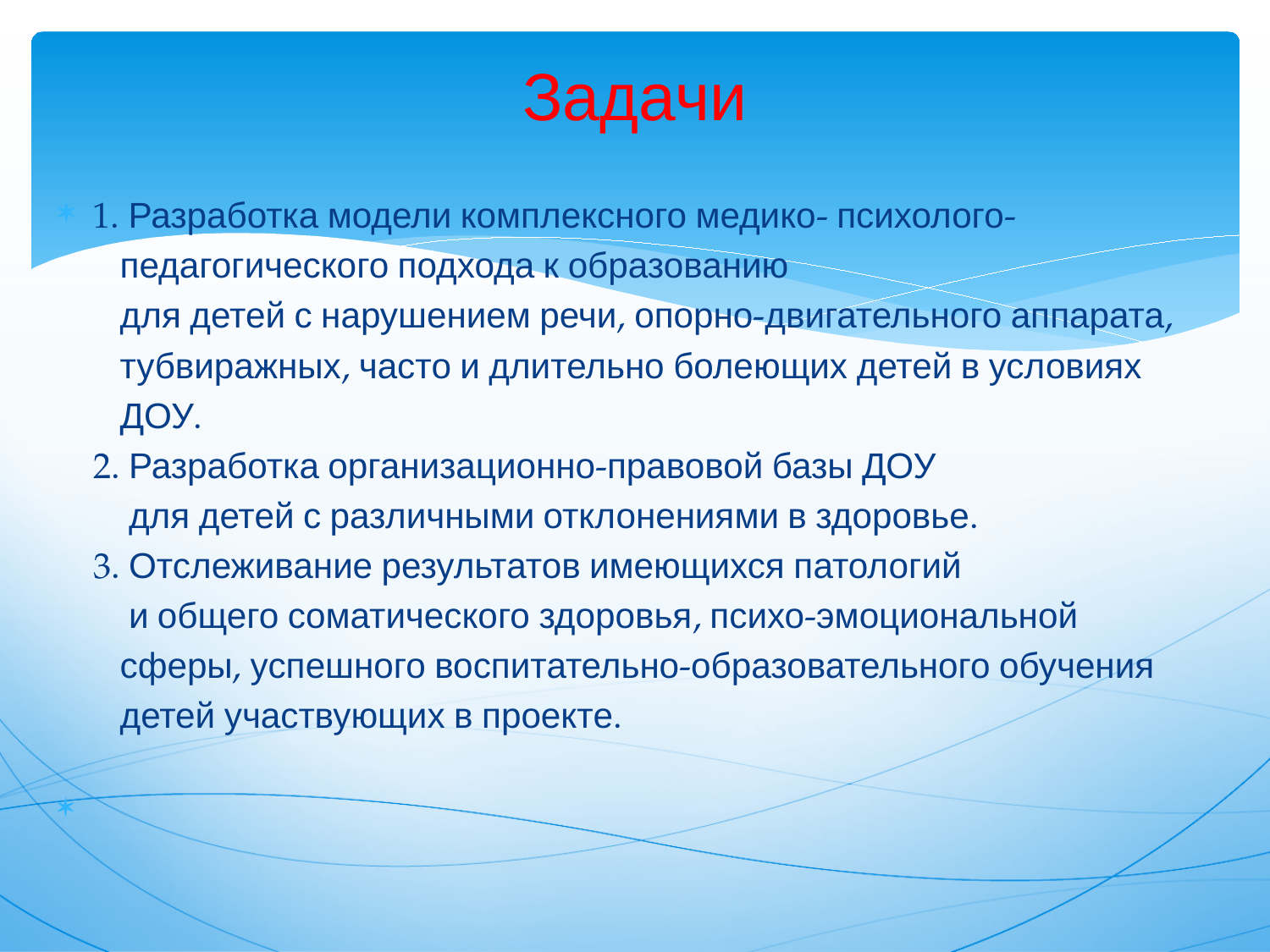

# Задачи
1. Разработка модели комплексного медико- психолого-
       педагогического подхода к образованию
       для детей с нарушением речи, опорно-двигательного аппарата,
       тубвиражных, часто и длительно болеющих детей в условиях
       ДОУ.
    2. Разработка организационно-правовой базы ДОУ
        для детей с различными отклонениями в здоровье.
    3. Отслеживание результатов имеющихся патологий
        и общего соматического здоровья, психо-эмоциональной
       сферы, успешного воспитательно-образовательного обучения
       детей участвующих в проекте.